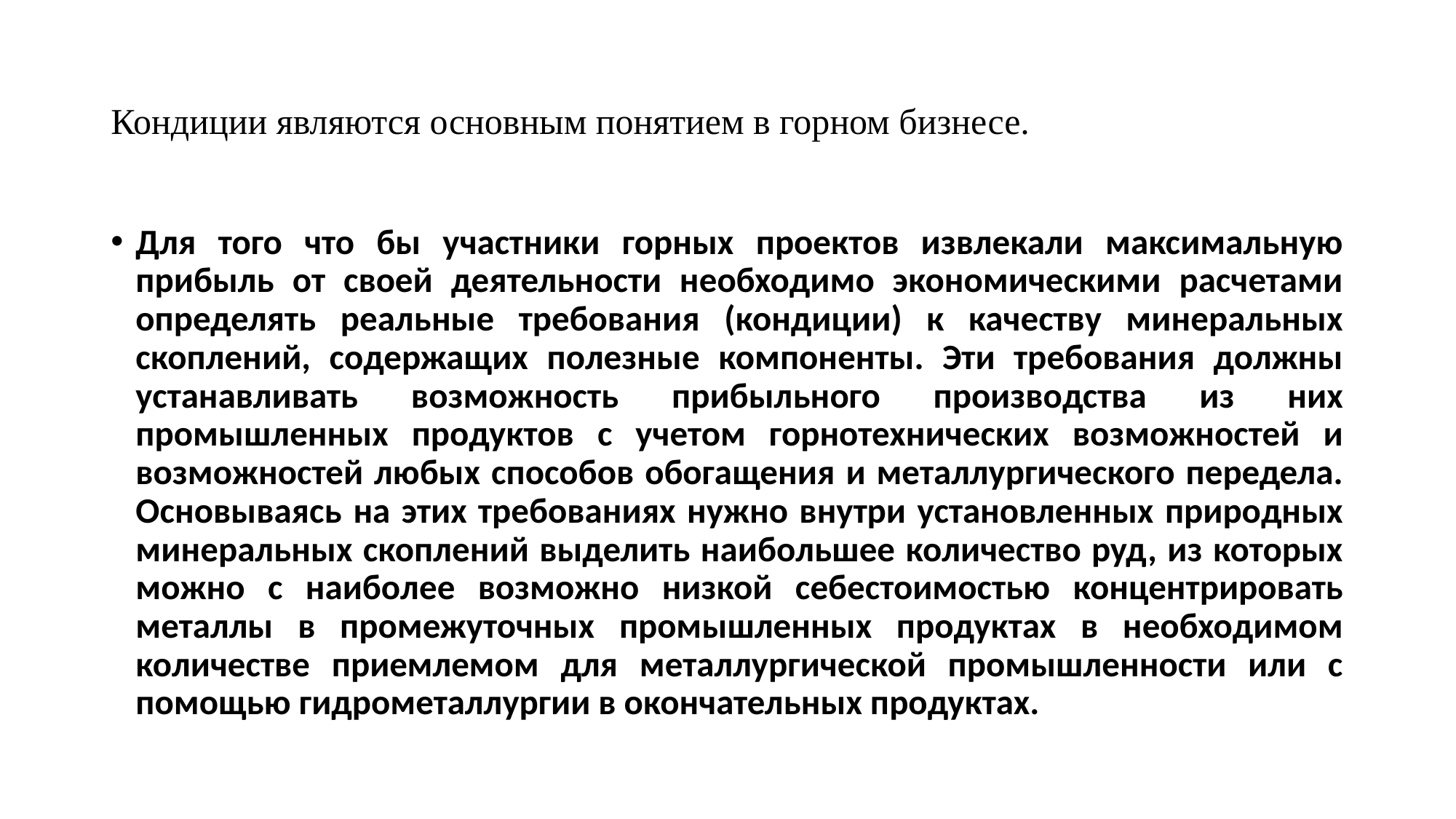

# Кондиции являются основным понятием в горном бизнесе.
Для того что бы участники горных проектов извлекали максимальную прибыль от своей деятельности необходимо экономическими расчетами определять реальные требования (кондиции) к качеству минеральных скоплений, содержащих полезные компоненты. Эти требования должны устанавливать возможность прибыльного производства из них промышленных продуктов с учетом горнотехнических возможностей и возможностей любых способов обогащения и металлургического передела. Основываясь на этих требованиях нужно внутри установленных природных минеральных скоплений выделить наибольшее количество руд, из которых можно с наиболее возможно низкой себестоимостью концентрировать металлы в промежуточных промышленных продуктах в необходимом количестве приемлемом для металлургической промышленности или с помощью гидрометаллургии в окончательных продуктах.